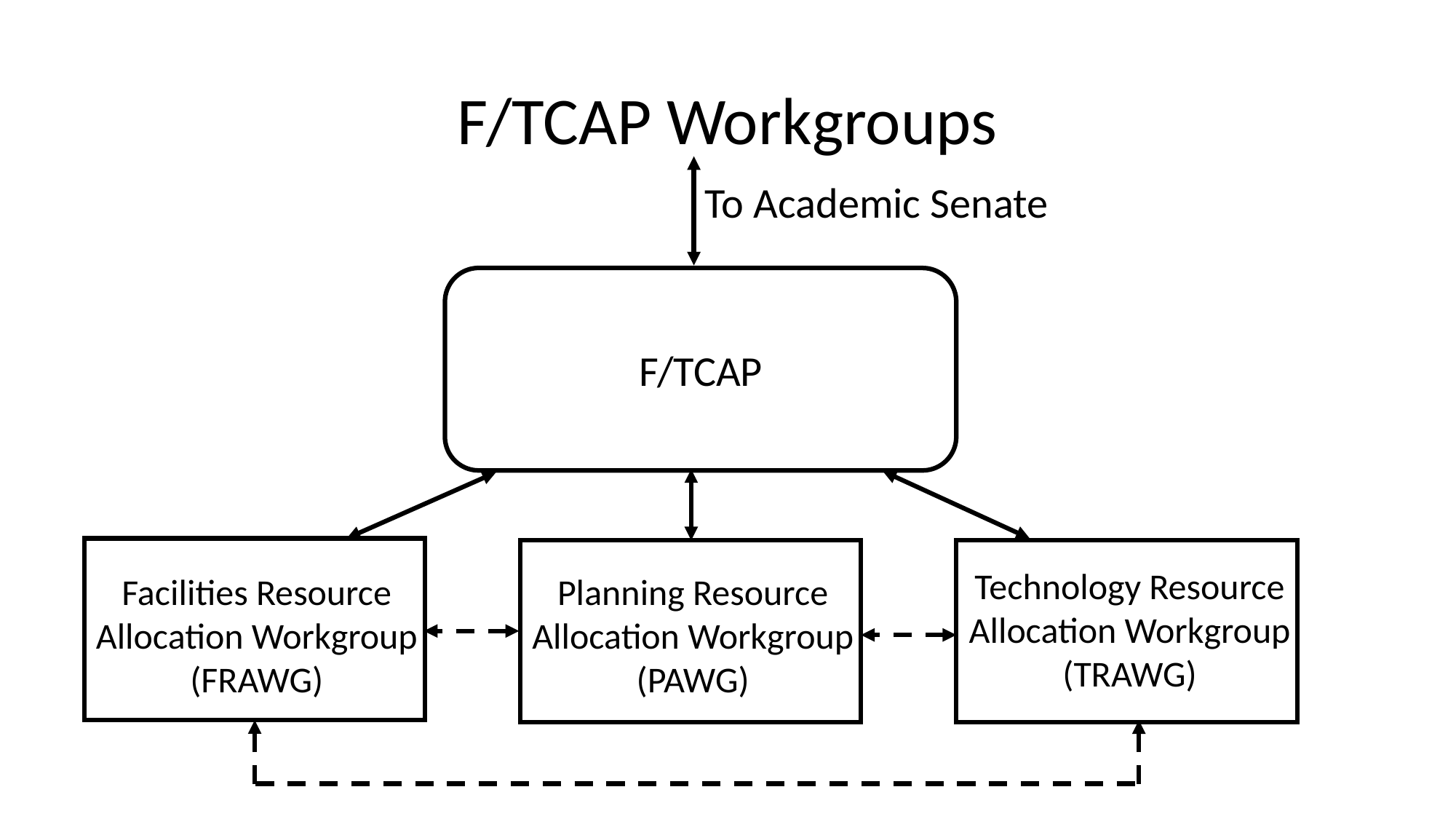

# F/TCAP Workgroups
To Academic Senate

F/TCAP

Facilities Resource Allocation Workgroup
(FRAWG)

Planning Resource Allocation Workgroup
(PAWG)

Technology Resource Allocation Workgroup
(TRAWG)